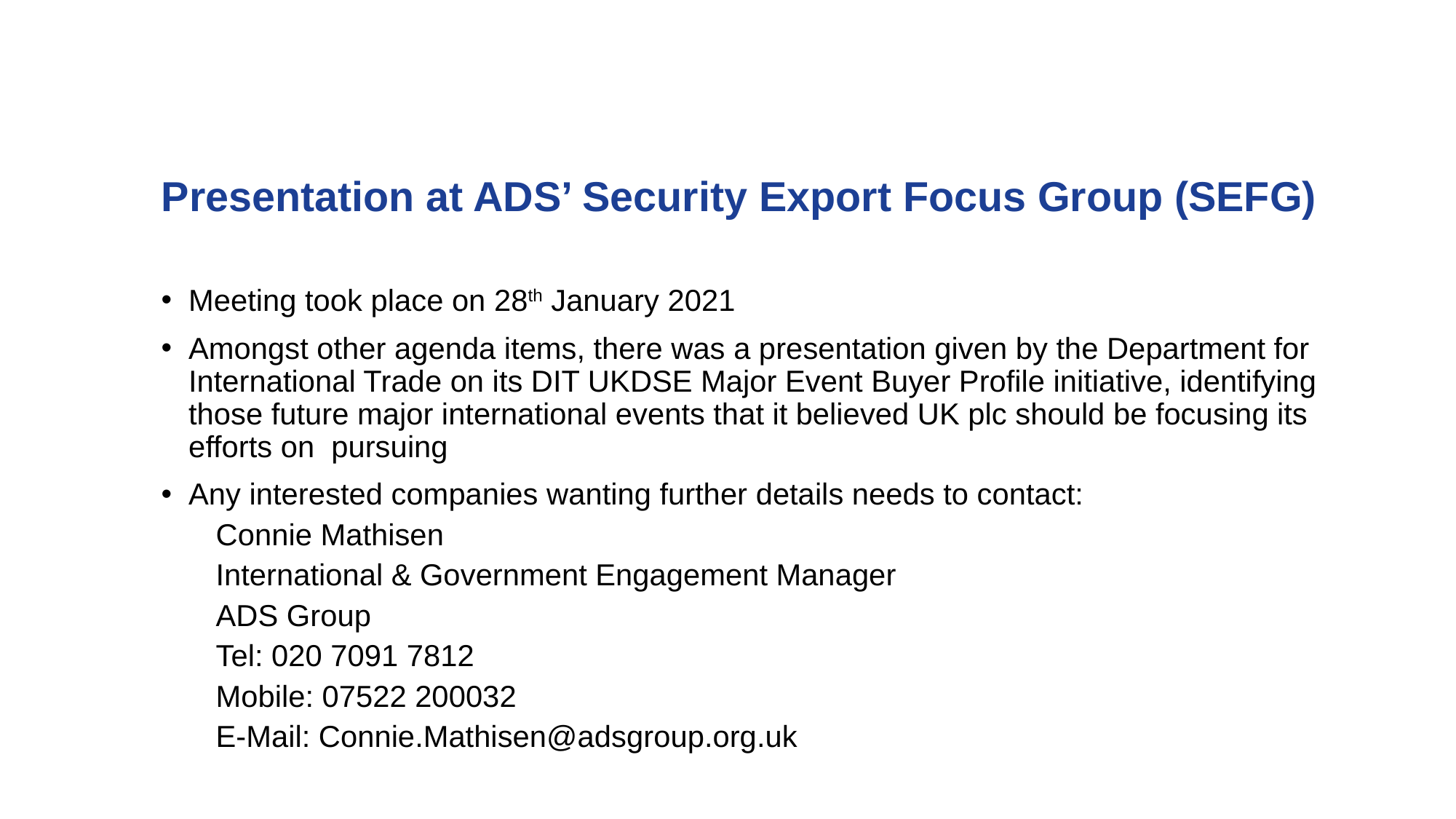

# Presentation at ADS’ Security Export Focus Group (SEFG)
Meeting took place on 28th January 2021
Amongst other agenda items, there was a presentation given by the Department for International Trade on its DIT UKDSE Major Event Buyer Profile initiative, identifying those future major international events that it believed UK plc should be focusing its efforts on  pursuing
Any interested companies wanting further details needs to contact:
Connie Mathisen
International & Government Engagement Manager
ADS Group
Tel: 020 7091 7812
Mobile: 07522 200032
E-Mail: Connie.Mathisen@adsgroup.org.uk